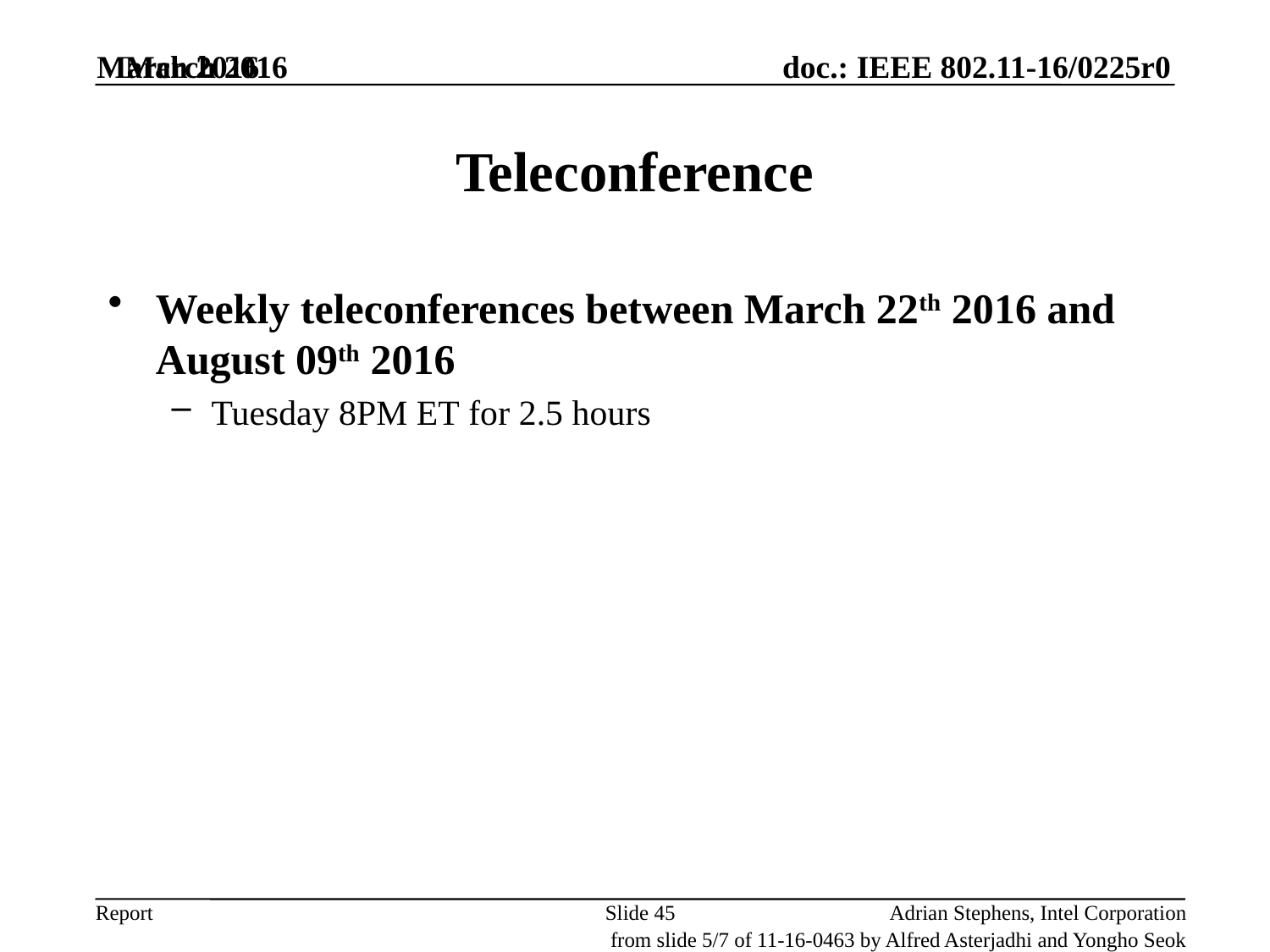

March 2016
March 2016
# Teleconference
Weekly teleconferences between March 22th 2016 and August 09th 2016
Tuesday 8PM ET for 2.5 hours
Slide 45
Adrian Stephens, Intel Corporation
from slide 5/7 of 11-16-0463 by Alfred Asterjadhi and Yongho Seok